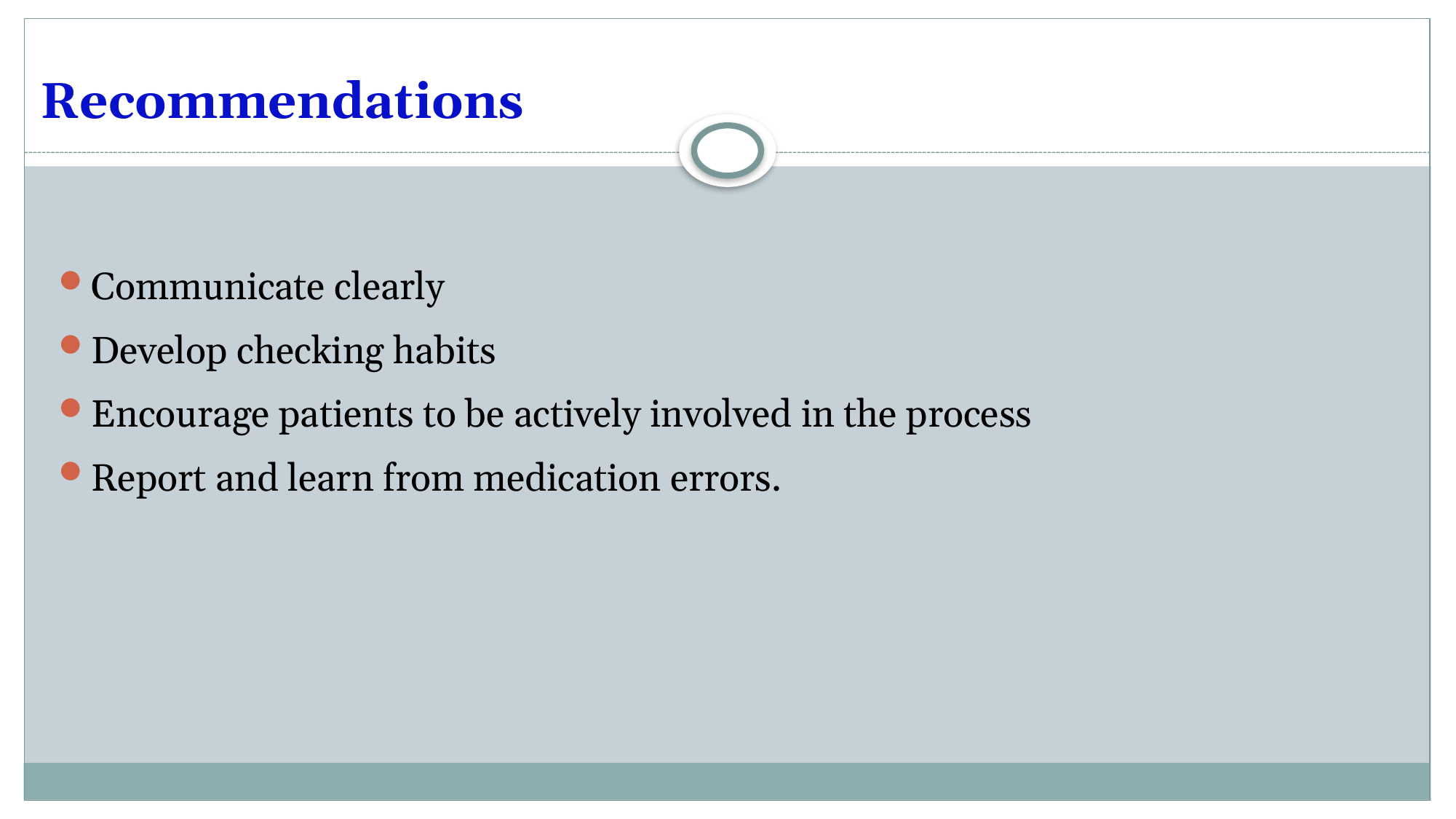

Recommendations

Communicate clearly
Develop checking habits
Encourage patients to be actively involved in the process
Report and learn from medication errors.